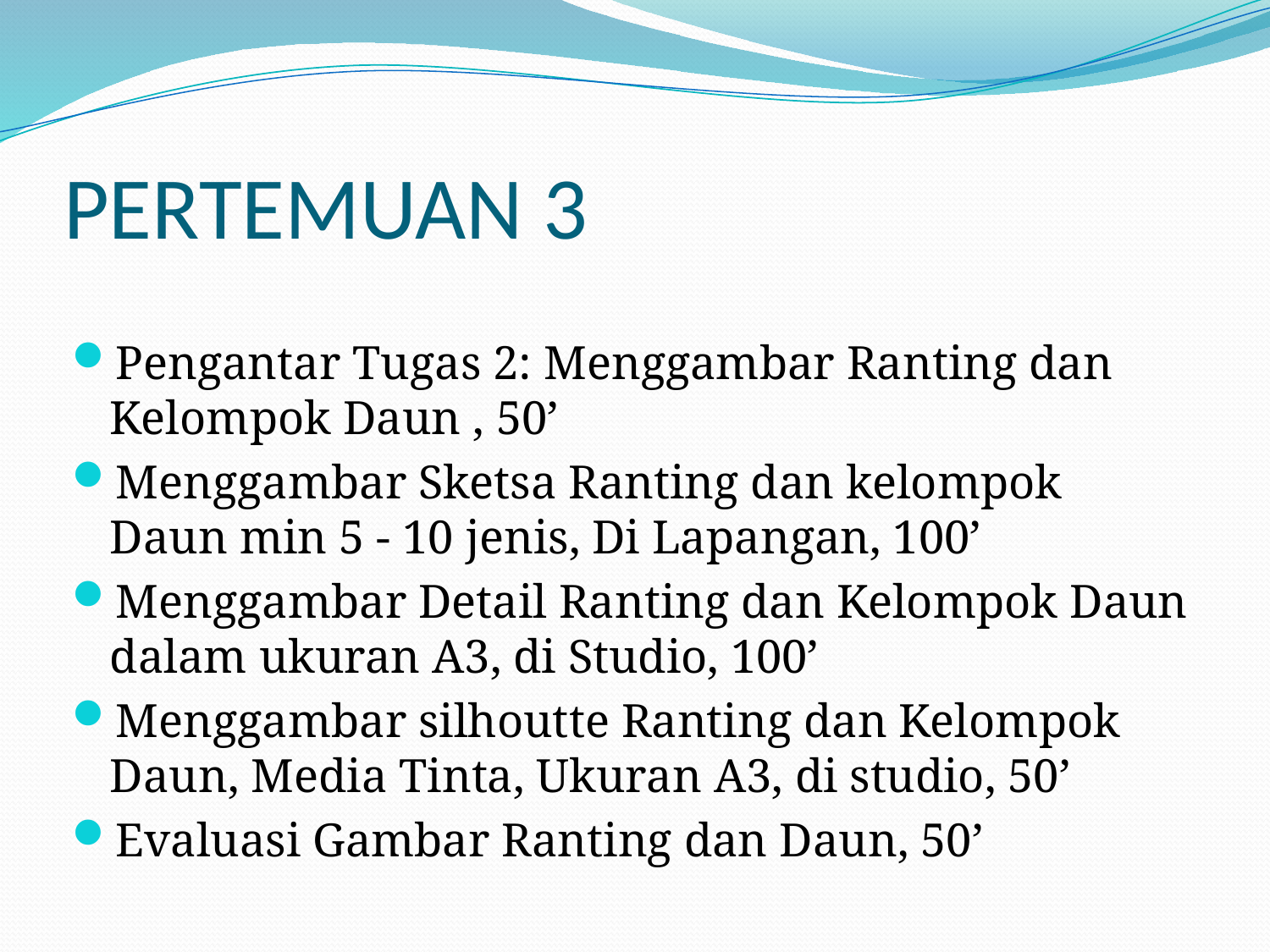

# PERTEMUAN 3
Pengantar Tugas 2: Menggambar Ranting dan Kelompok Daun , 50’
Menggambar Sketsa Ranting dan kelompok Daun min 5 - 10 jenis, Di Lapangan, 100’
Menggambar Detail Ranting dan Kelompok Daun dalam ukuran A3, di Studio, 100’
Menggambar silhoutte Ranting dan Kelompok Daun, Media Tinta, Ukuran A3, di studio, 50’
Evaluasi Gambar Ranting dan Daun, 50’